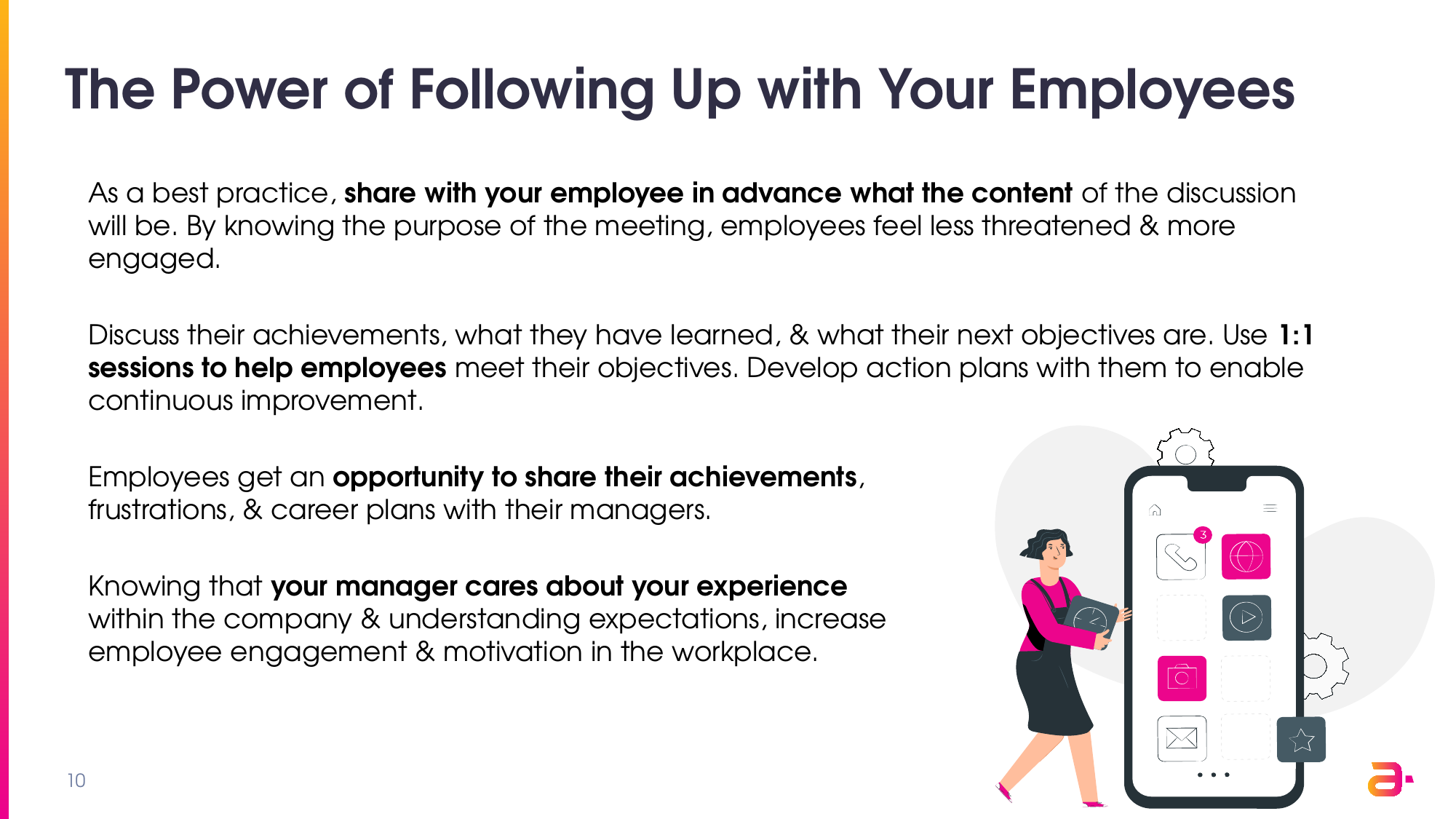

# The Power of Following Up with Your Employees
As a best practice, share with your employee in advance what the content of the discussion will be. By knowing the purpose of the meeting, employees feel less threatened & more engaged.

Discuss their achievements, what they have learned, & what their next objectives are. Use 1:1 sessions to help employees meet their objectives. Develop action plans with them to enable continuous improvement.

Employees get an opportunity to share their achievements,
frustrations, & career plans with their managers.
Knowing that your manager cares about your experience
within the company & understanding expectations, increase
employee engagement & motivation in the workplace.